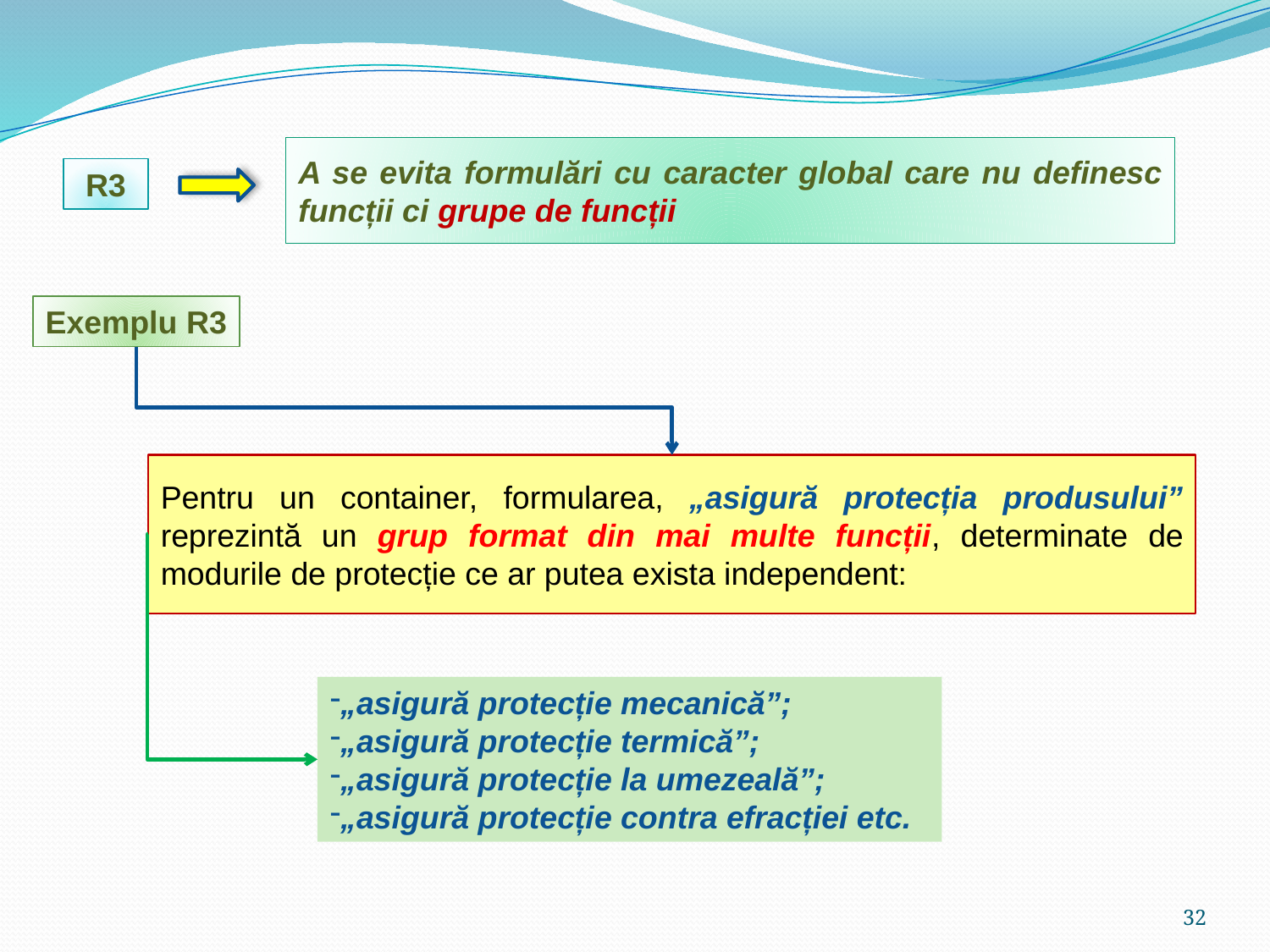

A se evita formulări cu caracter global care nu definesc funcții ci grupe de funcții
R3

Exemplu R3
Pentru un container, formularea, „asigură protecția produsului” reprezintă un grup format din mai multe funcții, determinate de modurile de protecție ce ar putea exista independent:
„asigură protecție mecanică”;
„asigură protecție termică”;
„asigură protecție la umezeală”;
„asigură protecție contra efracției etc.
32